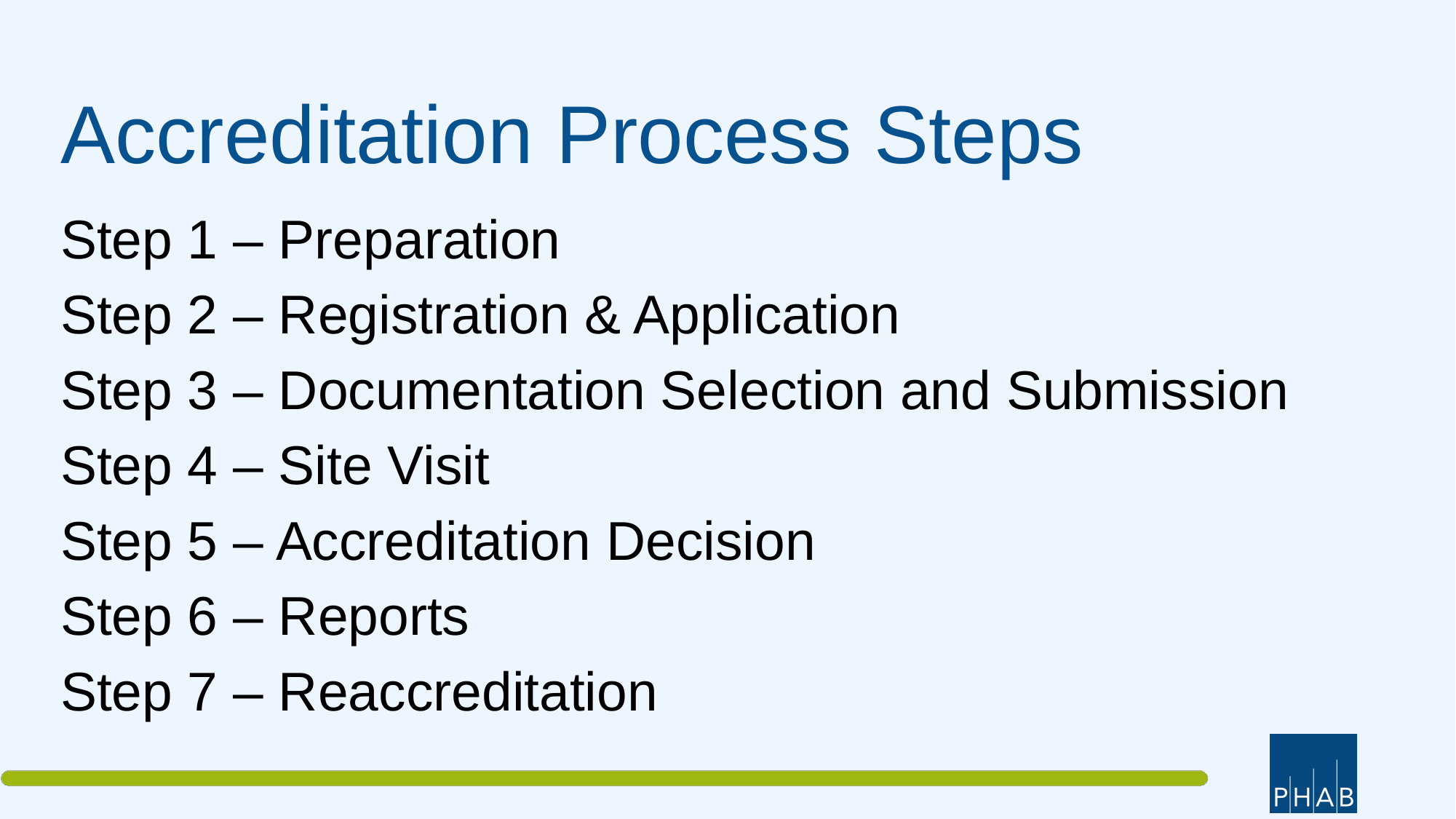

# Accreditation Process Steps
Step 1 – Preparation
Step 2 – Registration & Application
Step 3 – Documentation Selection and Submission
Step 4 – Site Visit
Step 5 – Accreditation Decision
Step 6 – Reports
Step 7 – Reaccreditation